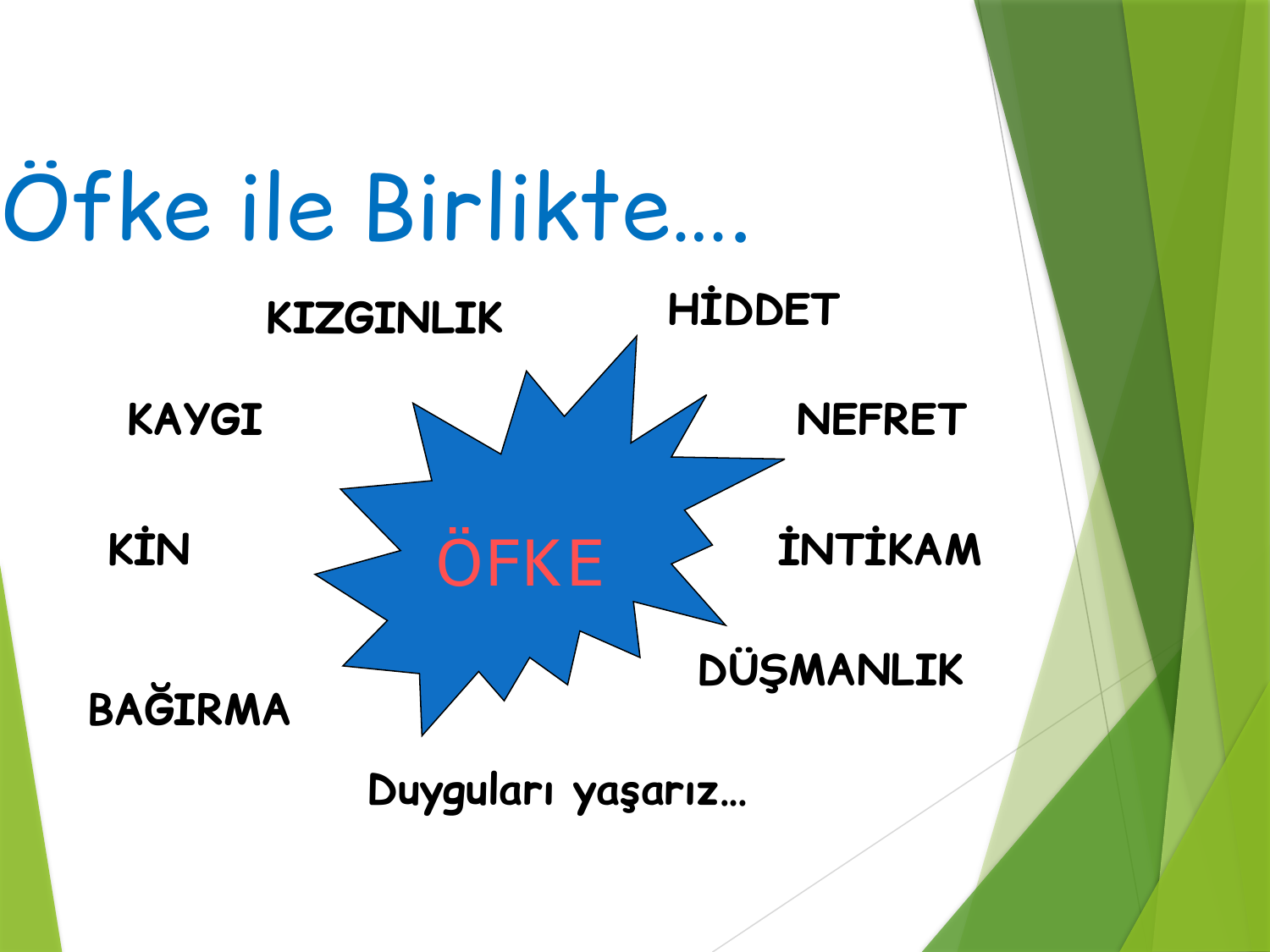

Öfke ile Birlikte….
HİDDET
KIZGINLIK

KAYGI
NEFRET
KİN
ÖFKE
İNTİKAM
DÜŞMANLIK
BAĞIRMA
Duyguları yaşarız…